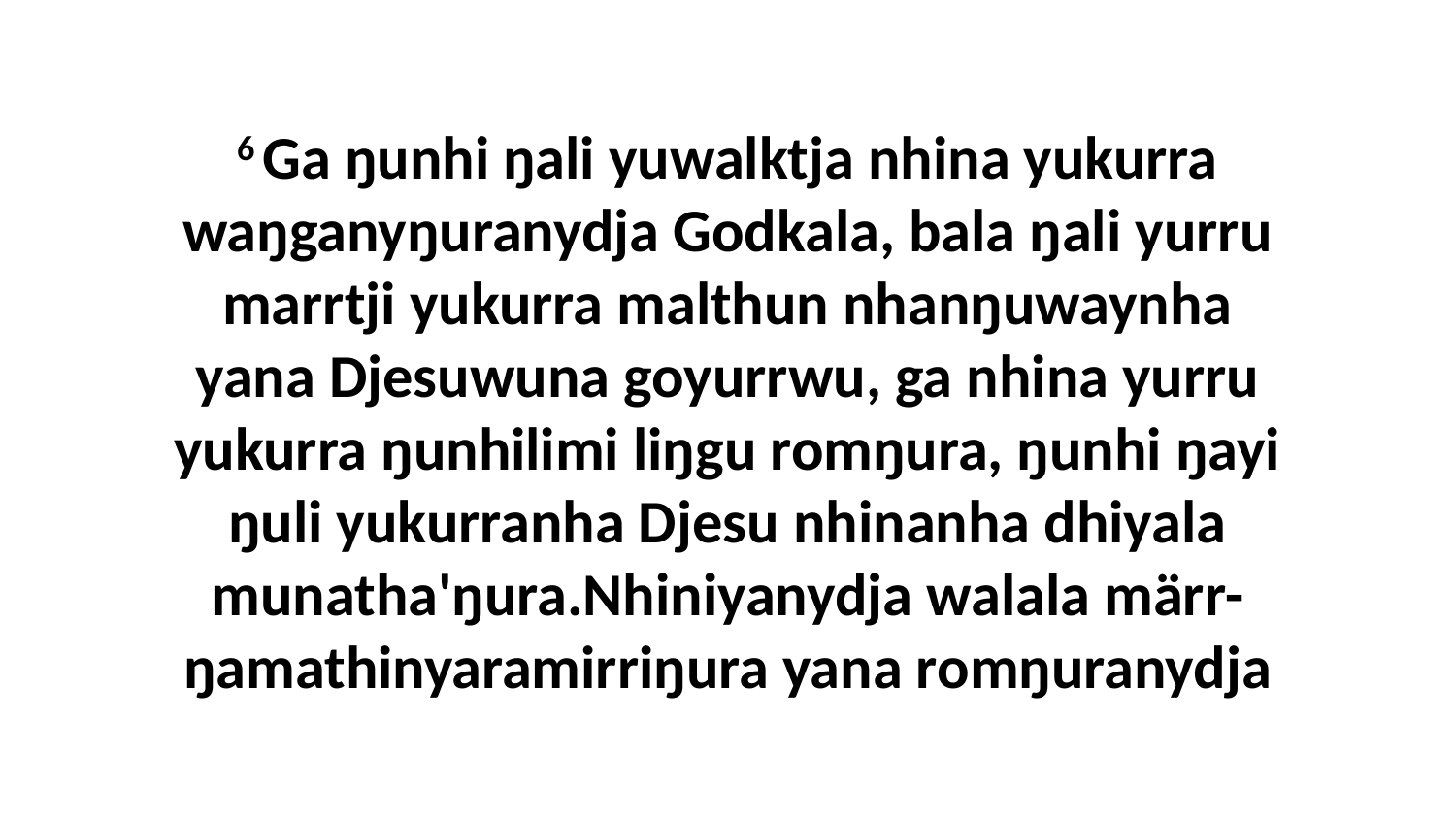

6 Ga ŋunhi ŋali yuwalktja nhina yukurra waŋganyŋuranydja Godkala, bala ŋali yurru marrtji yukurra malthun nhanŋuwaynha yana Djesuwuna goyurrwu, ga nhina yurru yukurra ŋunhilimi liŋgu romŋura, ŋunhi ŋayi ŋuli yukurranha Djesu nhinanha dhiyala munatha'ŋura.Nhiniyanydja walala märr-ŋamathinyaramirriŋura yana romŋuranydja